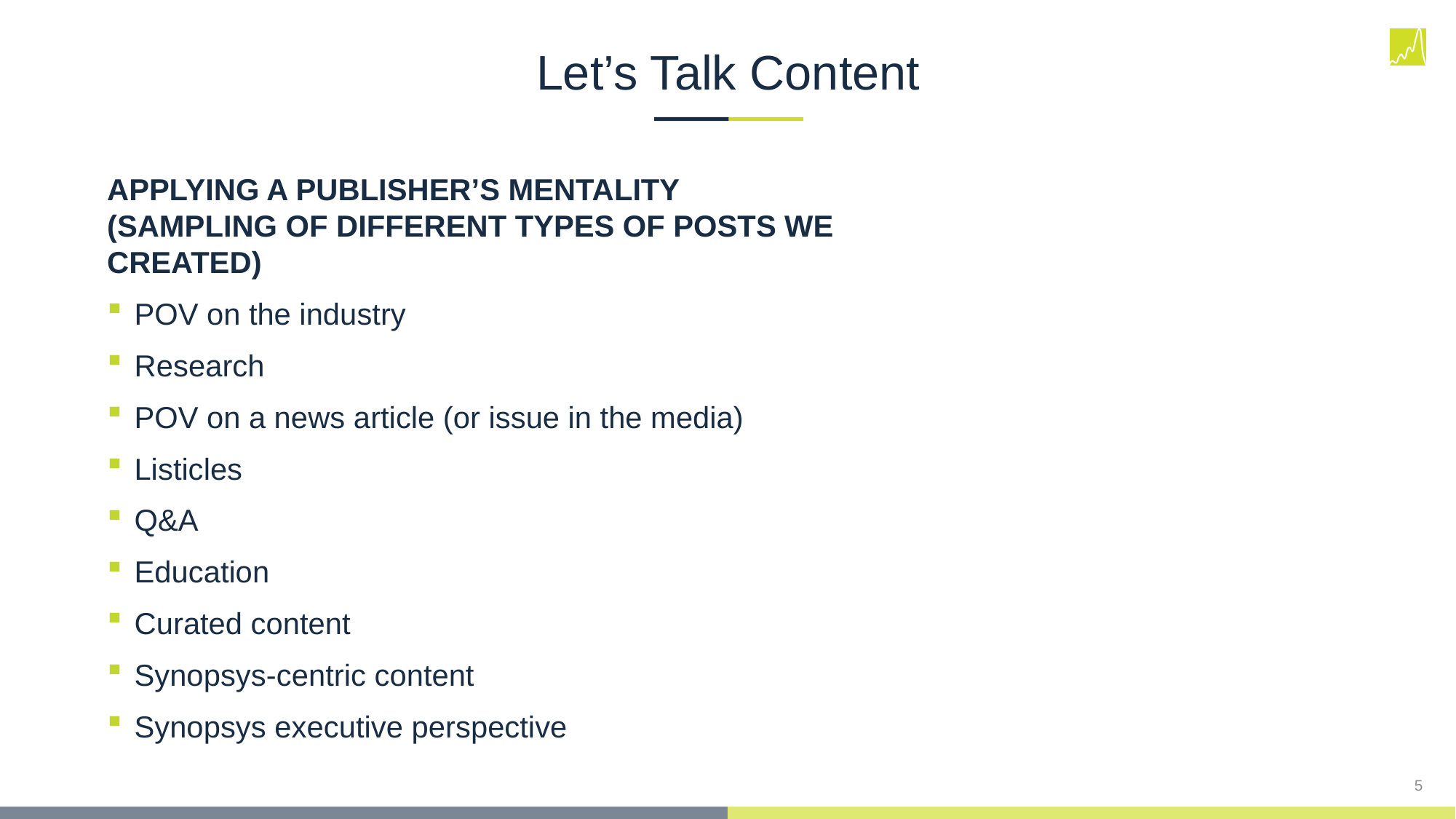

Let’s Talk Content
Applying a Publisher’s Mentality
(sampling of different types of posts WE CREATED)
POV on the industry
Research
POV on a news article (or issue in the media)
Listicles
Q&A
Education
Curated content
Synopsys-centric content
Synopsys executive perspective

5